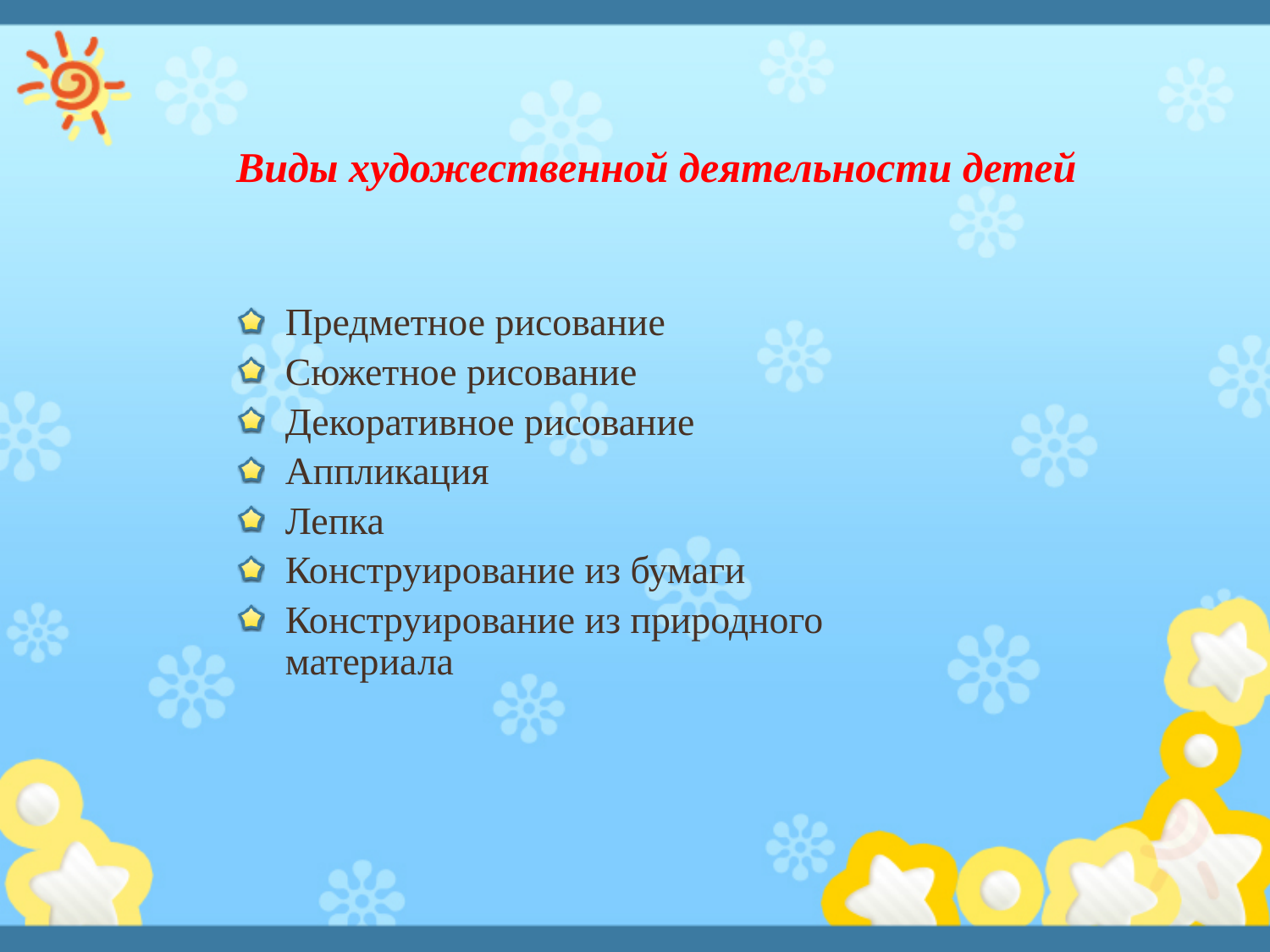

# Виды художественной деятельности детей
Предметное рисование
Сюжетное рисование
Декоративное рисование
Аппликация
Лепка
Конструирование из бумаги
Конструирование из природного материала